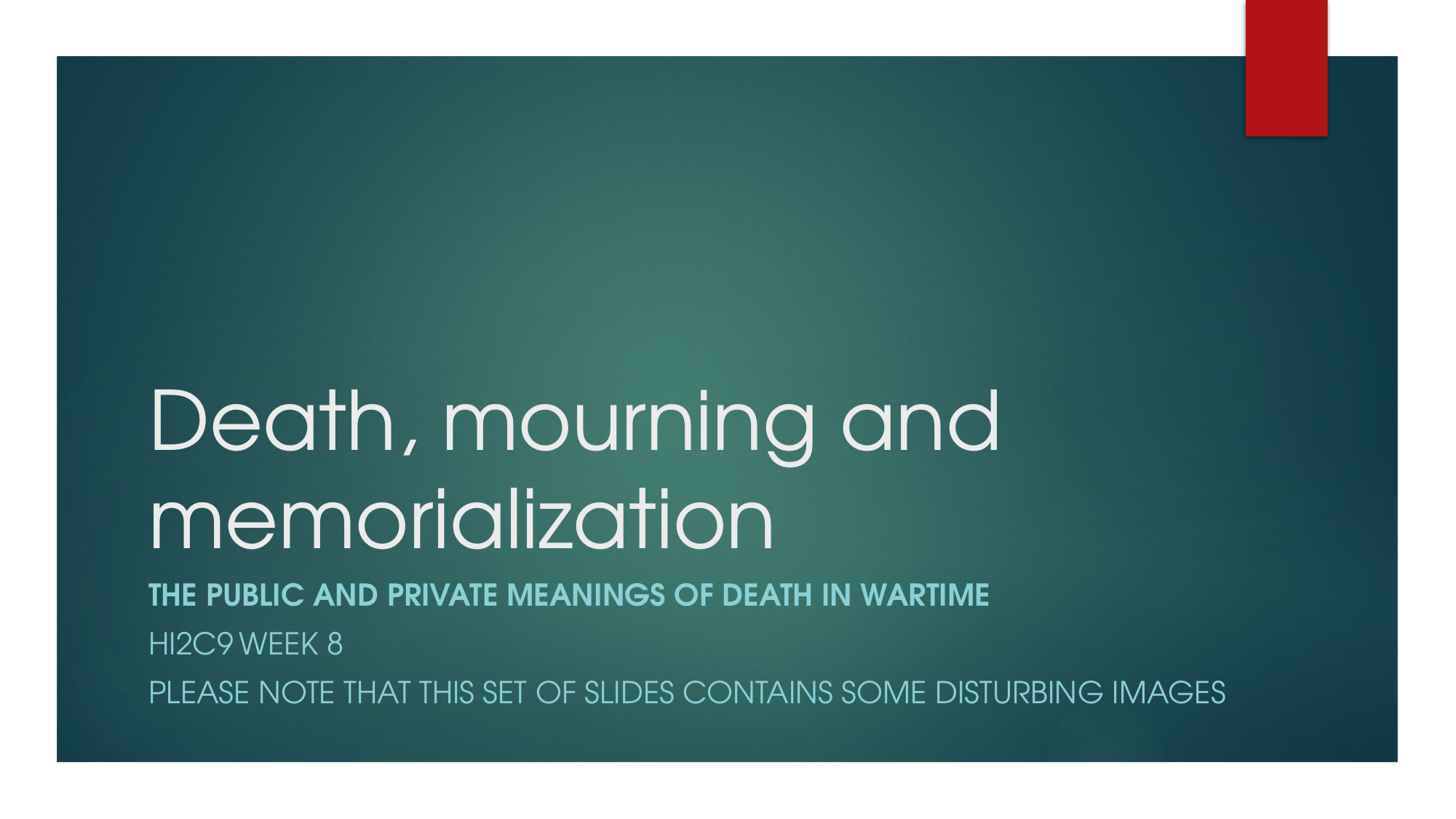

# Death, mourning and memorialization
The public and private meanings of death in wartime
HI2C9	Week 8
Please note that this set of slides contains some disturbing images